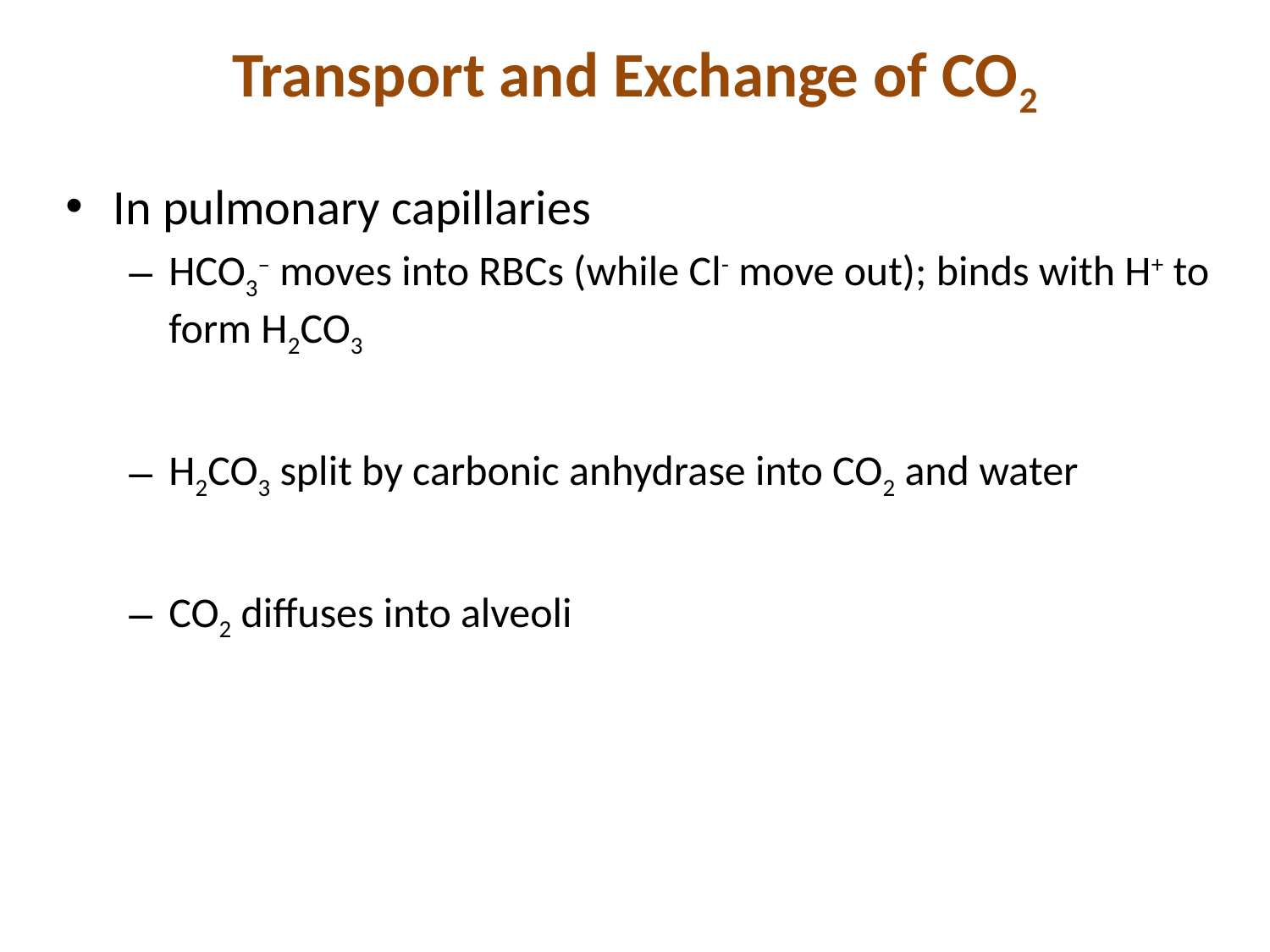

# Transport and Exchange of CO2
In pulmonary capillaries
HCO3– moves into RBCs (while Cl- move out); binds with H+ to form H2CO3

H2CO3 split by carbonic anhydrase into CO2 and water

CO2 diffuses into alveoli